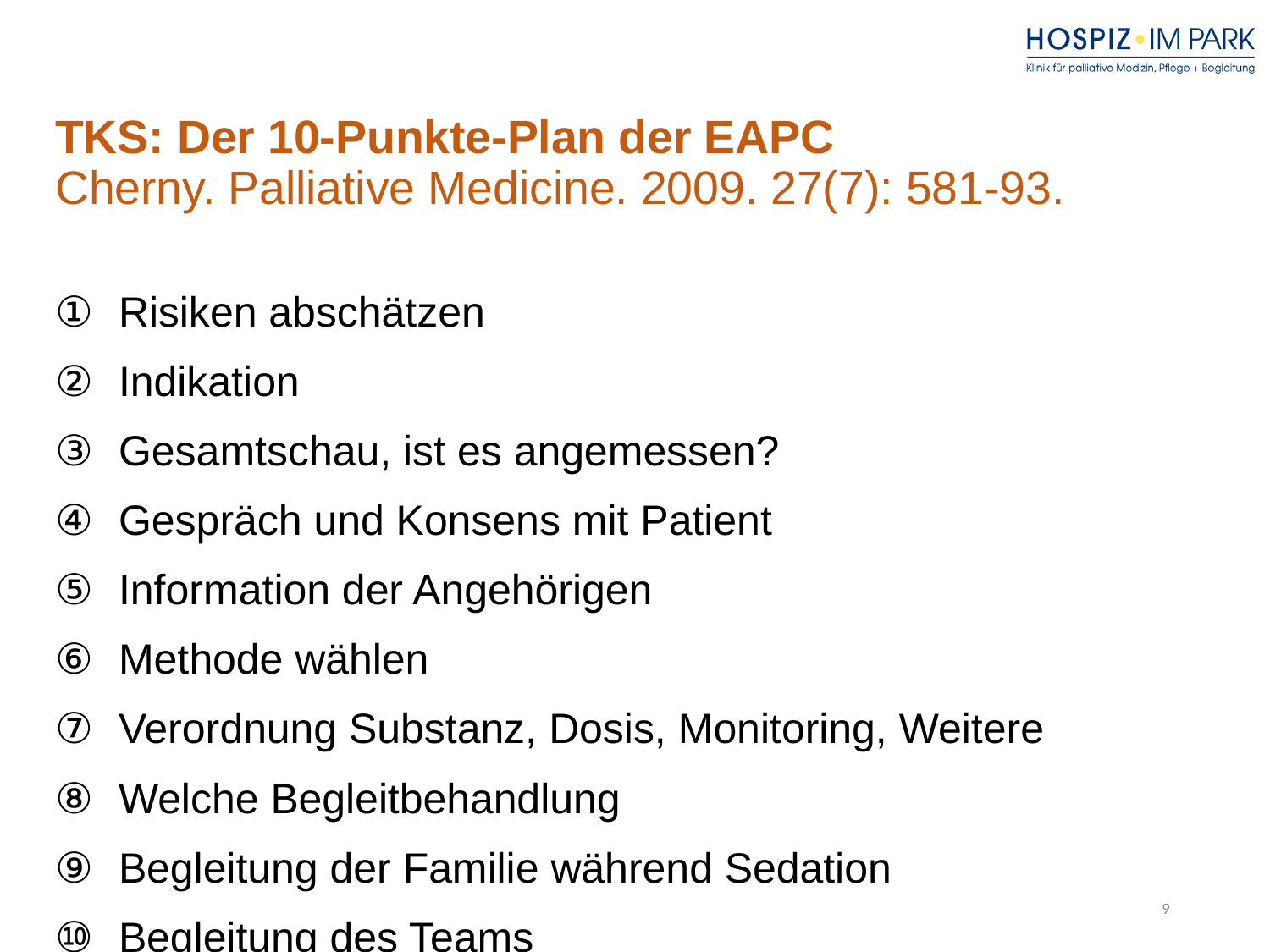

# TKS: Der 10-Punkte-Plan der EAPC Cherny. Palliative Medicine. 2009. 27(7): 581-93.
Risiken abschätzen
Indikation
Gesamtschau, ist es angemessen?
Gespräch und Konsens mit Patient
Information der Angehörigen
Methode wählen
Verordnung Substanz, Dosis, Monitoring, Weitere
Welche Begleitbehandlung
Begleitung der Familie während Sedation
Begleitung des Teams
9